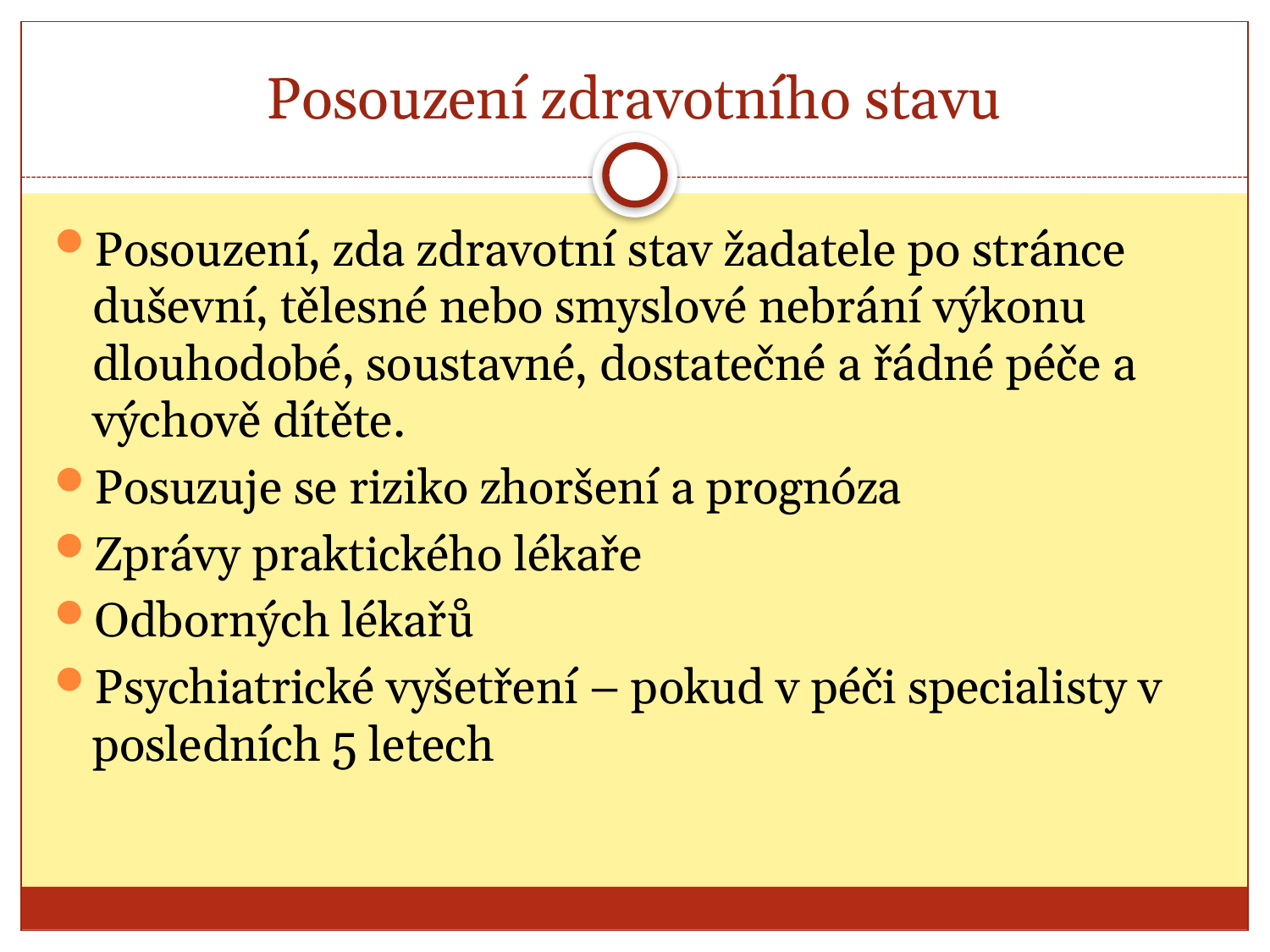

# Posouzení zdravotního stavu
Posouzení, zda zdravotní stav žadatele po stránce duševní, tělesné nebo smyslové nebrání výkonu dlouhodobé, soustavné, dostatečné a řádné péče a výchově dítěte.
Posuzuje se riziko zhoršení a prognóza
Zprávy praktického lékaře
Odborných lékařů
Psychiatrické vyšetření – pokud v péči specialisty v posledních 5 letech